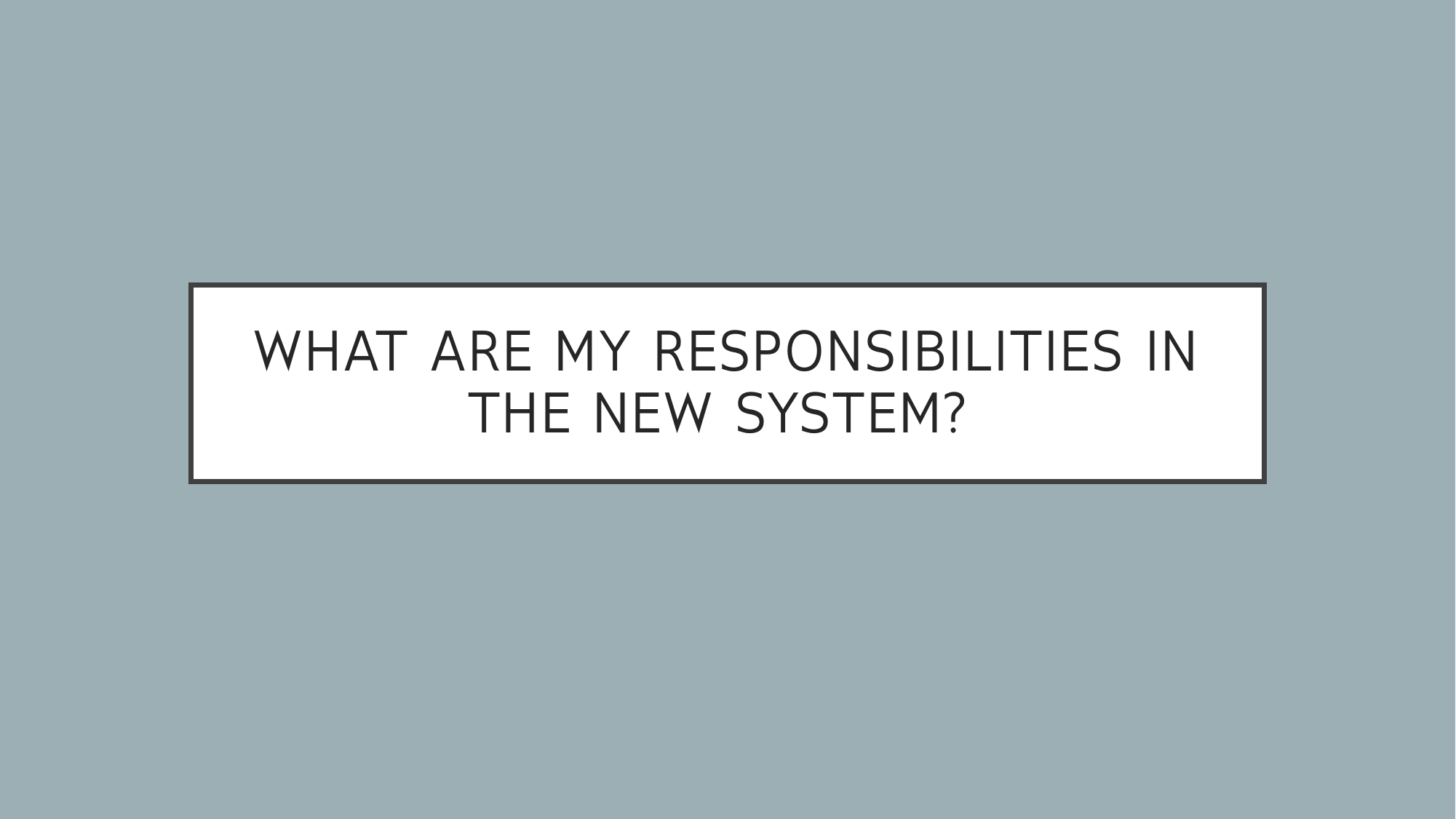

# What are my responsibilities in the new system?